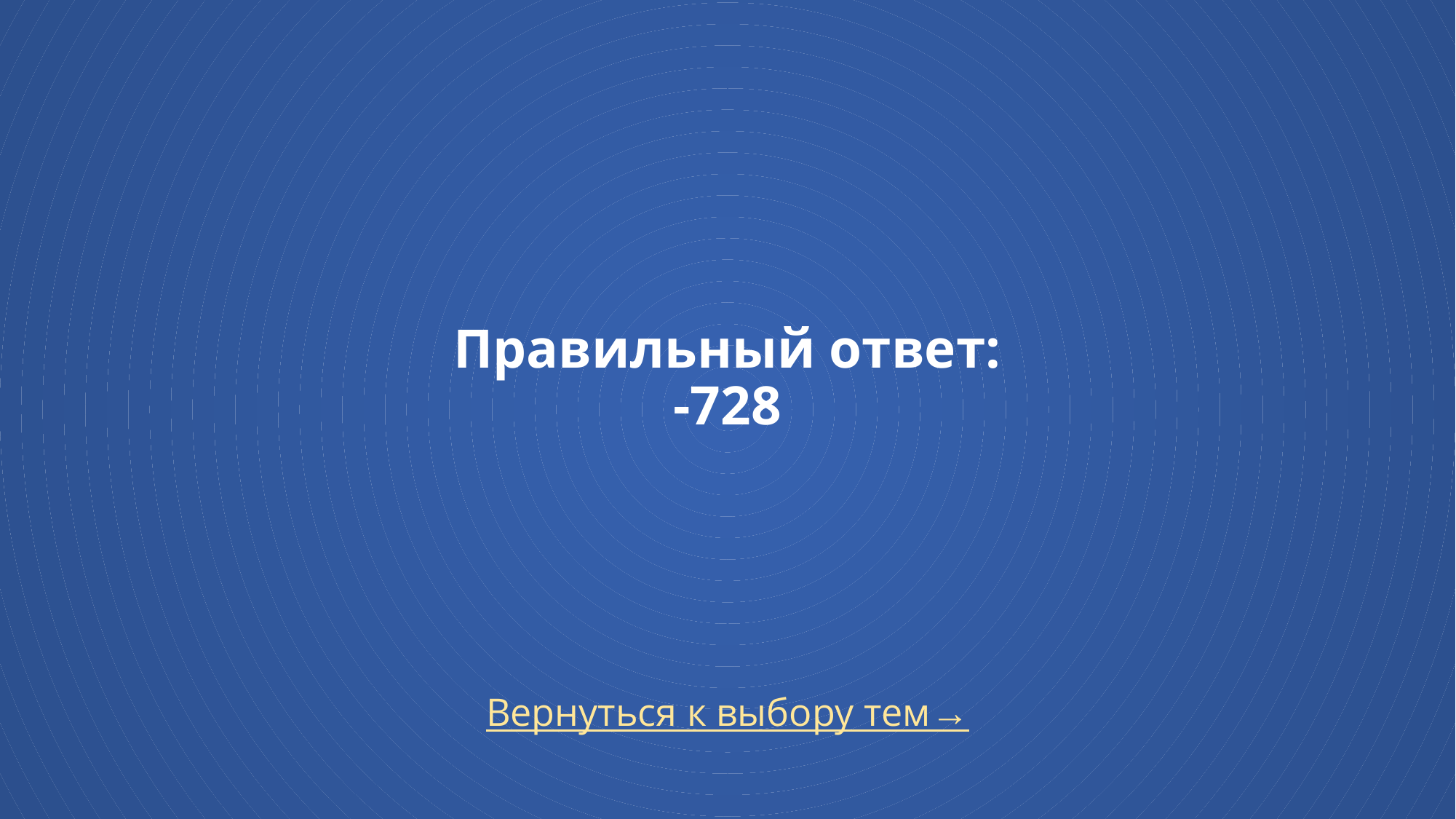

# Правильный ответ: -728
Вернуться к выбору тем→